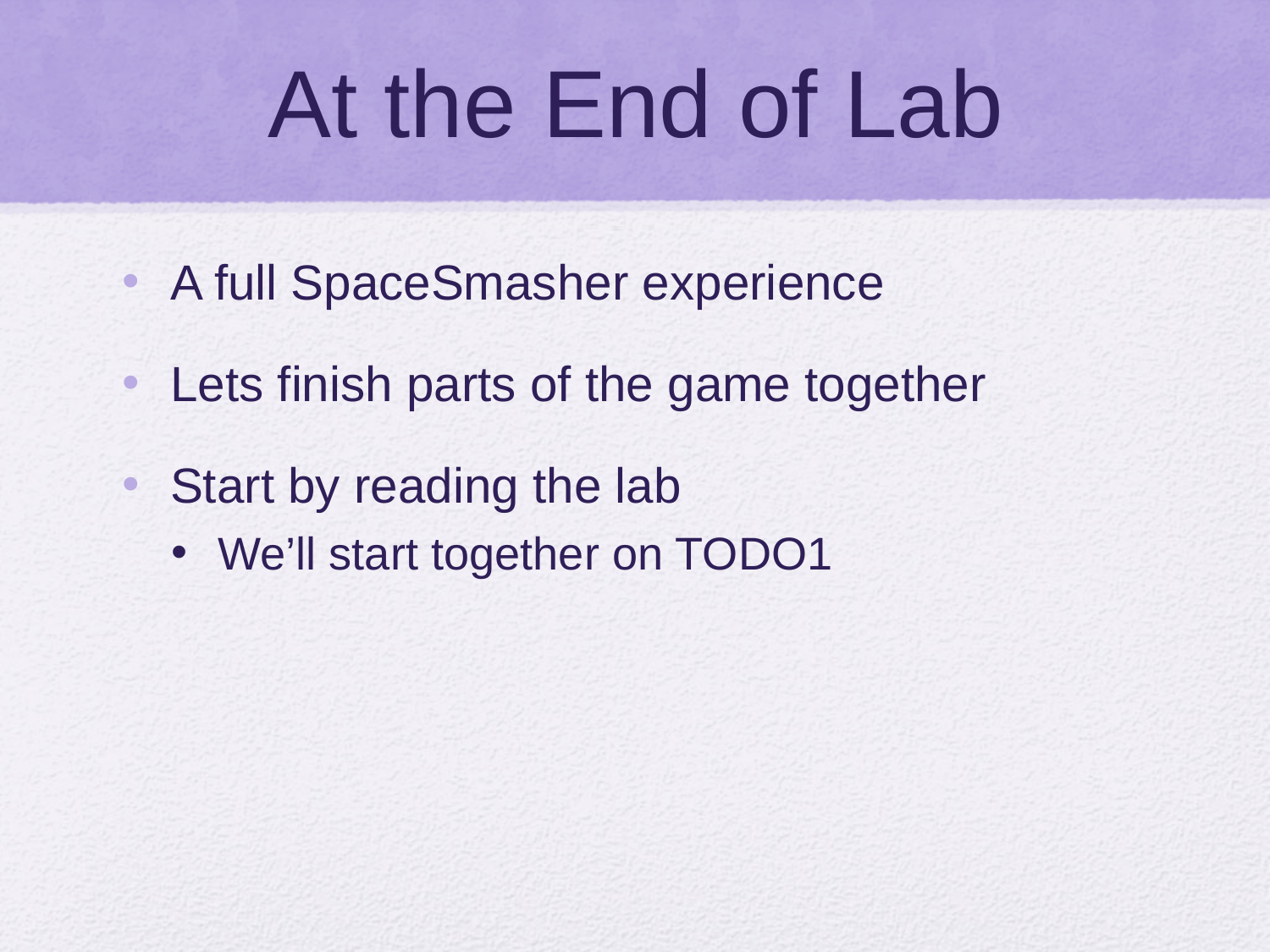

# At the End of Lab
A full SpaceSmasher experience
Lets finish parts of the game together
Start by reading the lab
We’ll start together on TODO1